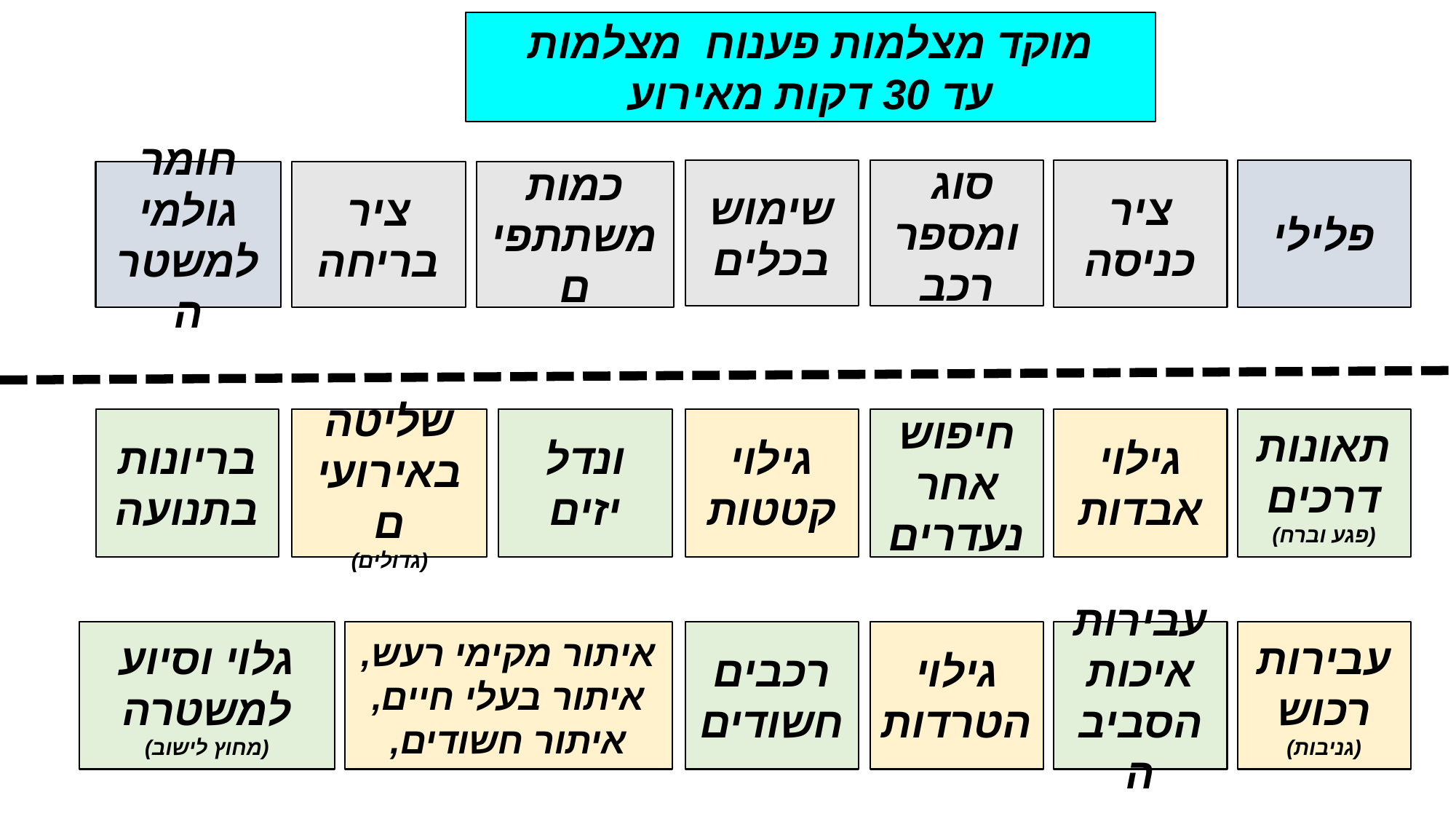

מוקד מצלמות פענוח  מצלמות
עד 30 דקות מאירוע
שימוש בכלים
סוג
ומספר
רכב
ציר כניסה
פלילי
חומר גולמי למשטרה
ציר בריחה
כמות
משתתפים
בריונות
בתנועה
שליטה באירועים
(גדולים)
ונדל יזים
גילוי
קטטות
חיפוש אחר נעדרים
תאונות דרכים
(פגע וברח)
גילוי אבדות
גלוי וסיוע למשטרה
(מחוץ לישוב)
איתור מקימי רעש,
איתור בעלי חיים,
איתור חשודים,
רכבים חשודים
גילוי
הטרדות
עבירות
איכות הסביבה
עבירות רכוש
(גניבות)